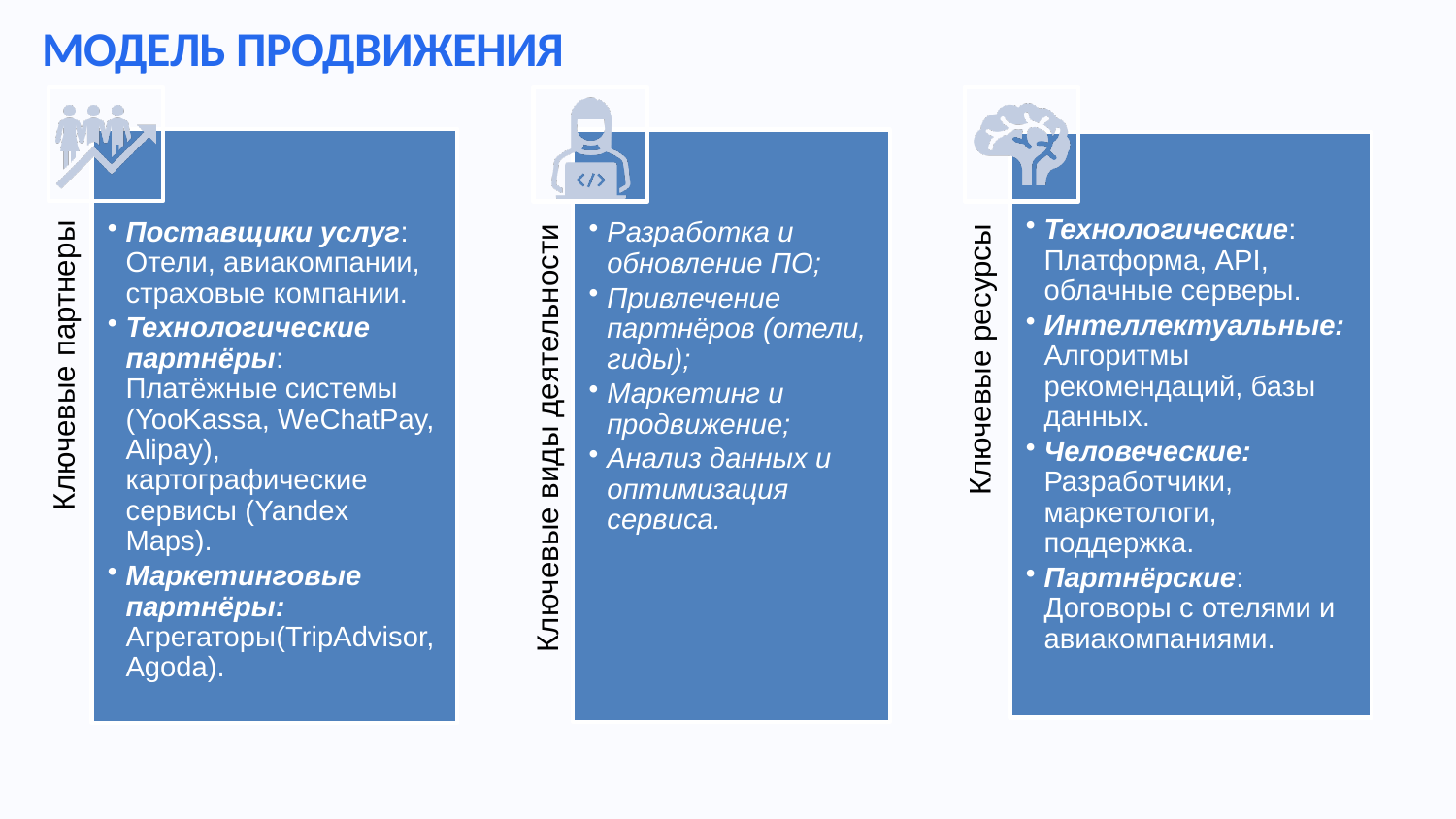

МОДЕЛЬ ПРОДВИЖЕНИЯ
Ключевые партнеры

Поставщики услуг: Отели, авиакомпании, страховые компании.
Технологические партнёры: Платёжные системы (YooKassa, WeChatPay, Alipay), картографические сервисы (Yandex Maps).
Маркетинговые партнёры: Агрегаторы(TripAdvisor, Agoda).
Ключевые виды деятельности

Разработка и обновление ПО;
Привлечение партнёров (отели, гиды);
Маркетинг и продвижение;
Анализ данных и оптимизация сервиса.
Ключевые ресурсы

Технологические: Платформа, API, облачные серверы.
Интеллектуальные: Алгоритмы рекомендаций, базы данных.
Человеческие: Разработчики, маркетологи, поддержка.
Партнёрские: Договоры с отелями и авиакомпаниями.